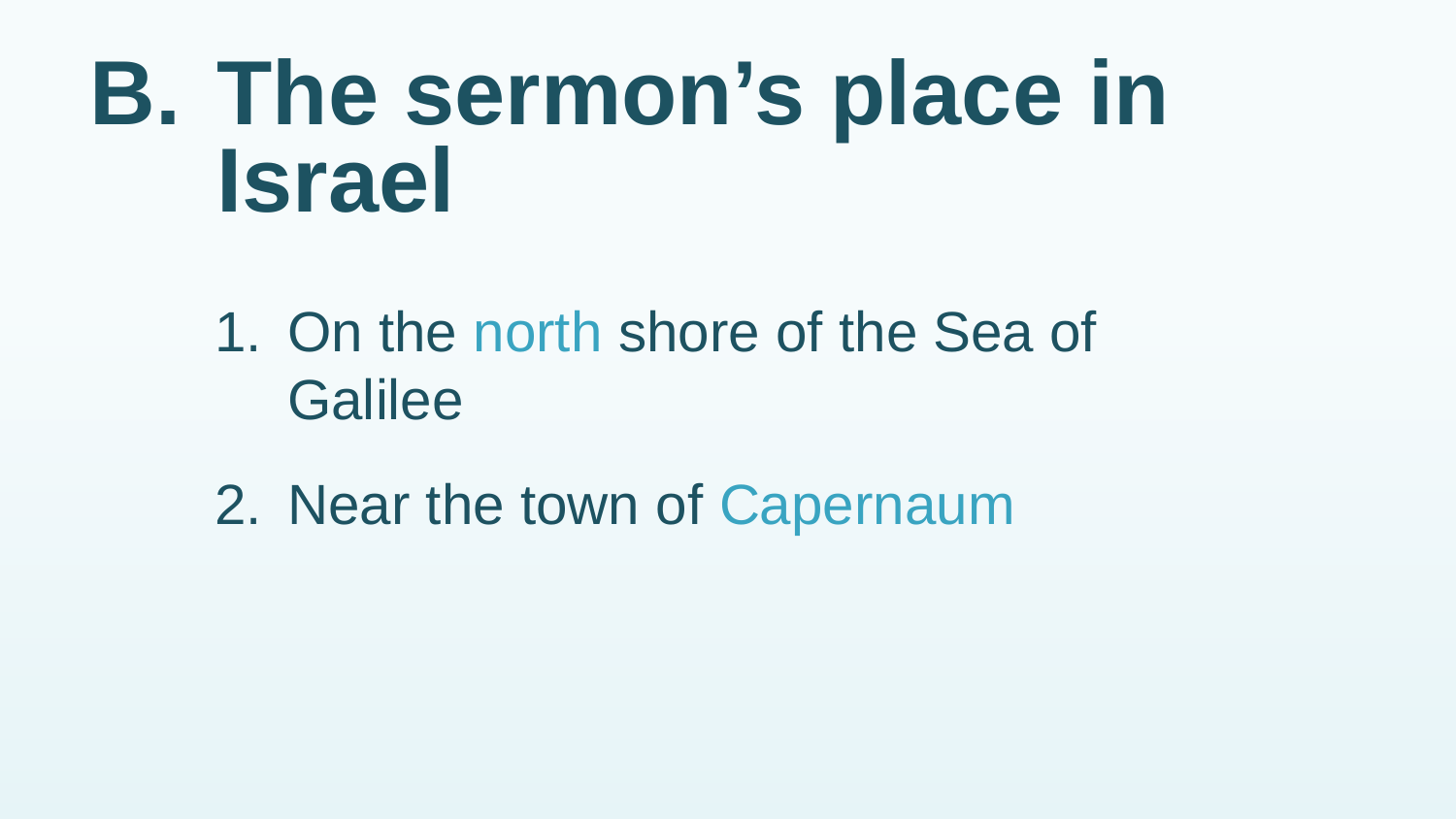

# B.	The sermon’s place in Israel
1.	On the north shore of the Sea of Galilee
2.	Near the town of Capernaum